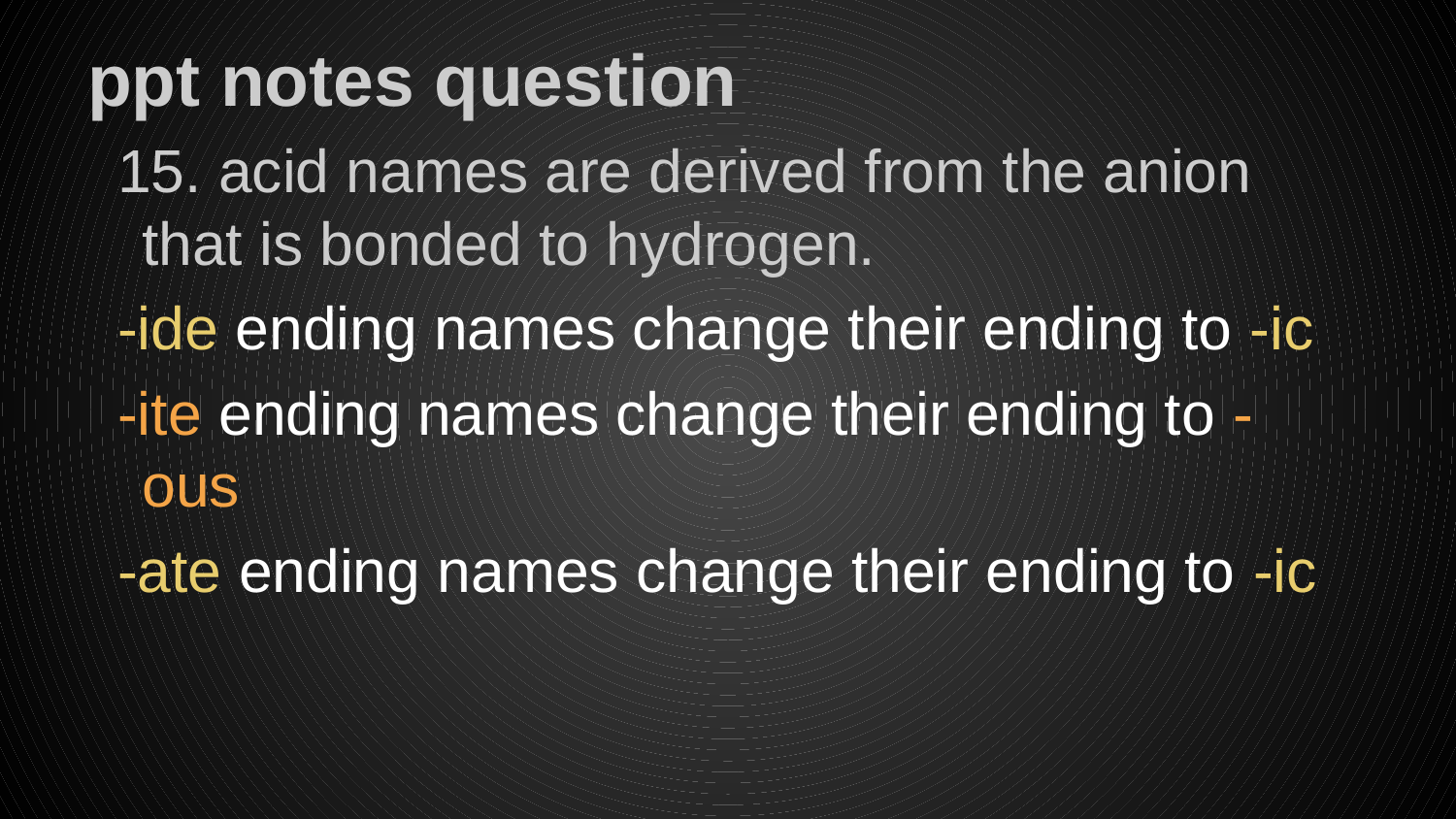

# ppt notes question
15. acid names are derived from the anion that is bonded to hydrogen.
-ide ending names change their ending to -ic
-ite ending names change their ending to -ous
-ate ending names change their ending to -ic